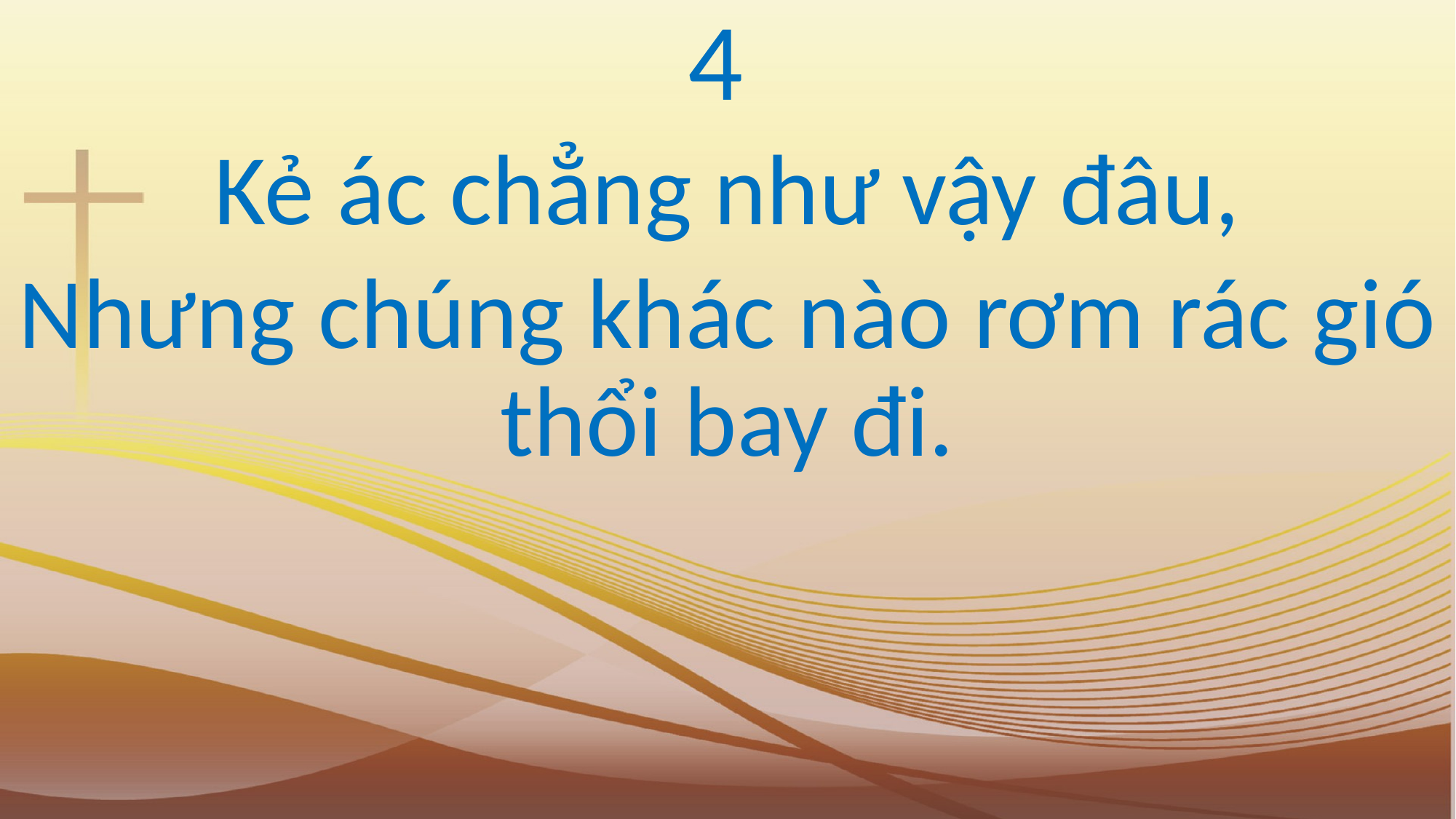

4
Kẻ ác chẳng như vậy đâu,
Nhưng chúng khác nào rơm rác gió thổi bay đi.